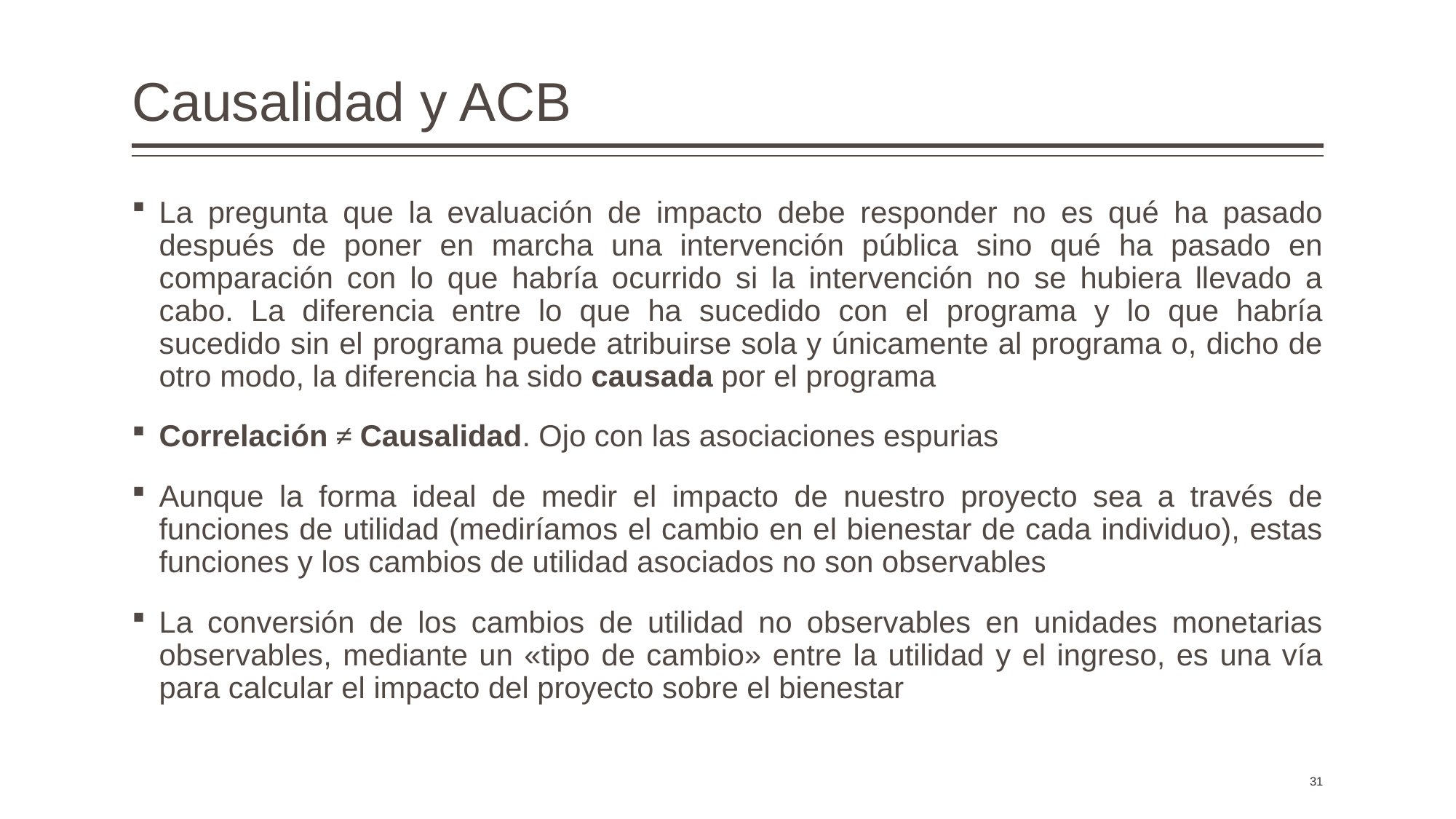

# Causalidad y ACB
La pregunta que la evaluación de impacto debe responder no es qué ha pasado después de poner en marcha una intervención pública sino qué ha pasado en comparación con lo que habría ocurrido si la intervención no se hubiera llevado a cabo. La diferencia entre lo que ha sucedido con el programa y lo que habría sucedido sin el programa puede atribuirse sola y únicamente al programa o, dicho de otro modo, la diferencia ha sido causada por el programa
Correlación ≠ Causalidad. Ojo con las asociaciones espurias
Aunque la forma ideal de medir el impacto de nuestro proyecto sea a través de funciones de utilidad (mediríamos el cambio en el bienestar de cada individuo), estas funciones y los cambios de utilidad asociados no son observables
La conversión de los cambios de utilidad no observables en unidades monetarias observables, mediante un «tipo de cambio» entre la utilidad y el ingreso, es una vía para calcular el impacto del proyecto sobre el bienestar
31